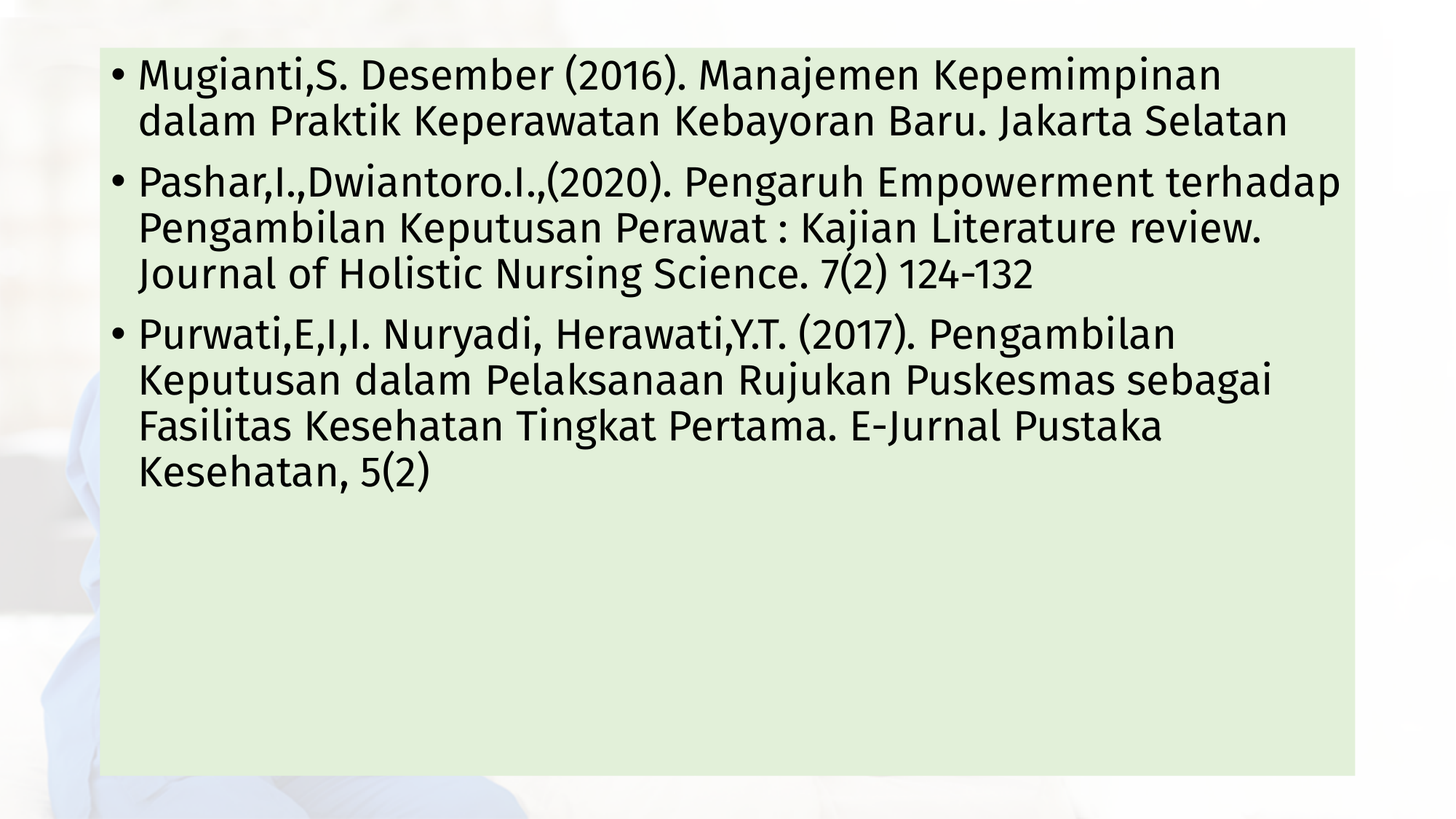

Mugianti,S. Desember (2016). Manajemen Kepemimpinan dalam Praktik Keperawatan Kebayoran Baru. Jakarta Selatan
Pashar,I.,Dwiantoro.I.,(2020). Pengaruh Empowerment terhadap Pengambilan Keputusan Perawat : Kajian Literature review. Journal of Holistic Nursing Science. 7(2) 124-132
Purwati,E,I,I. Nuryadi, Herawati,Y.T. (2017). Pengambilan Keputusan dalam Pelaksanaan Rujukan Puskesmas sebagai Fasilitas Kesehatan Tingkat Pertama. E-Jurnal Pustaka Kesehatan, 5(2)